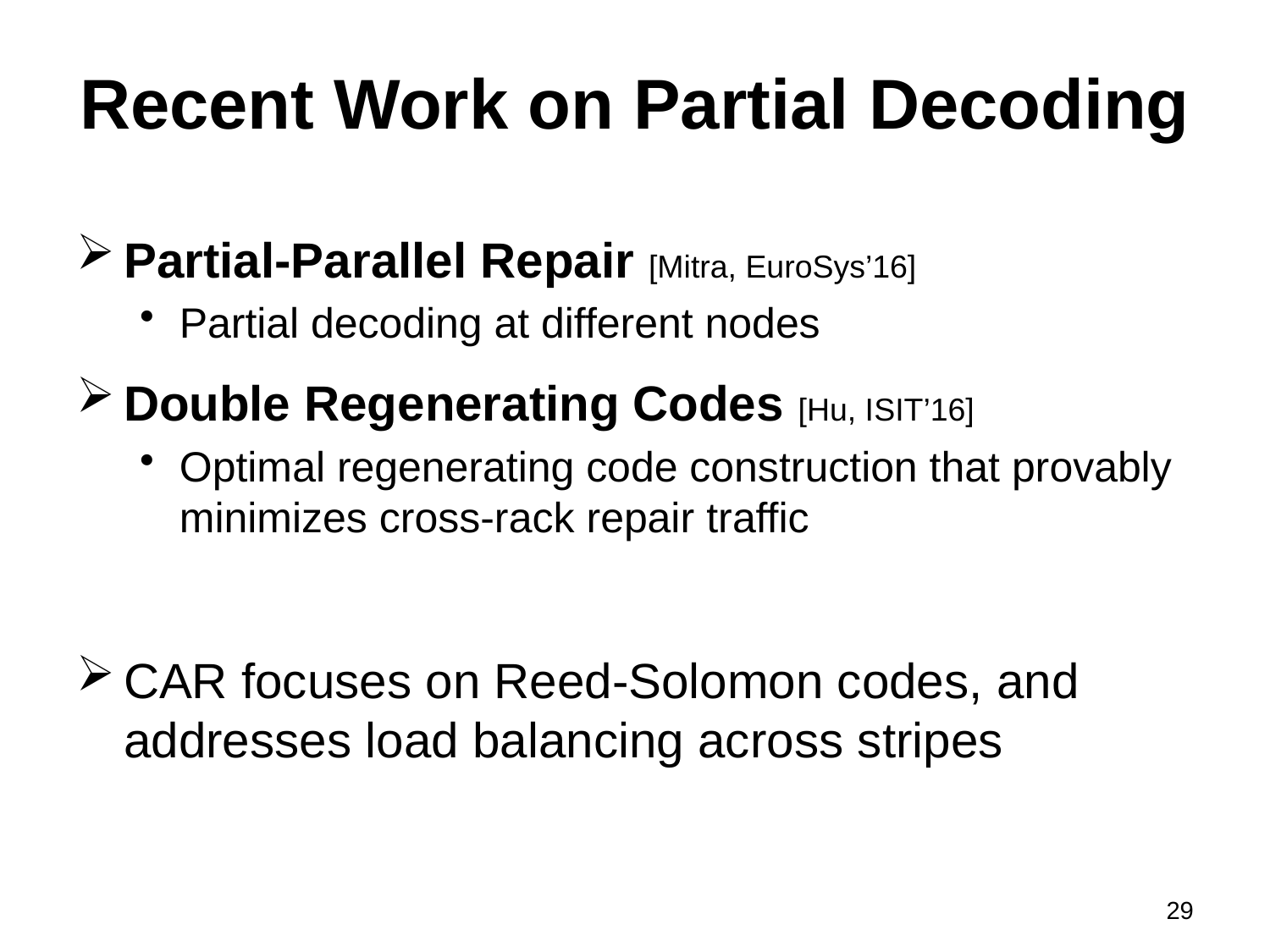

# Recent Work on Partial Decoding
Partial-Parallel Repair [Mitra, EuroSys’16]
Partial decoding at different nodes
Double Regenerating Codes [Hu, ISIT’16]
Optimal regenerating code construction that provably minimizes cross-rack repair traffic

CAR focuses on Reed-Solomon codes, and addresses load balancing across stripes
29